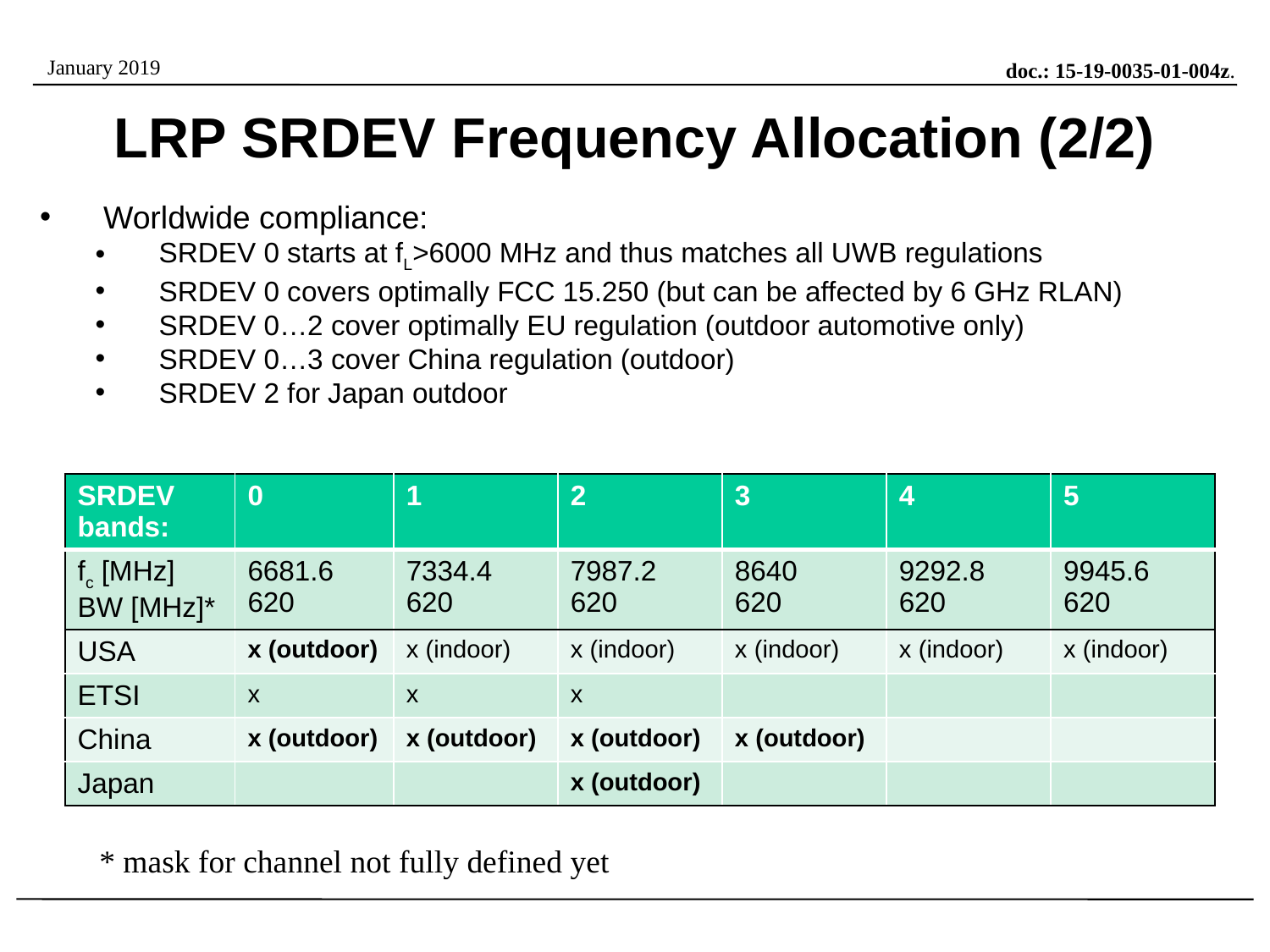

# LRP SRDEV Frequency Allocation (2/2)
Worldwide compliance:
SRDEV 0 starts at fL>6000 MHz and thus matches all UWB regulations
SRDEV 0 covers optimally FCC 15.250 (but can be affected by 6 GHz RLAN)
SRDEV 0…2 cover optimally EU regulation (outdoor automotive only)
SRDEV 0…3 cover China regulation (outdoor)
SRDEV 2 for Japan outdoor

| SRDEV bands: | 0 | 1 | 2 | 3 | 4 | 5 |
| --- | --- | --- | --- | --- | --- | --- |
| fc [MHz] BW [MHz]\* | 6681.6 620 | 7334.4 620 | 7987.2 620 | 8640 620 | 9292.8 620 | 9945.6 620 |
| USA | x (outdoor) | x (indoor) | x (indoor) | x (indoor) | x (indoor) | x (indoor) |
| ETSI | x | x | x |  |  |  |
| China | x (outdoor) | x (outdoor) | x (outdoor) | x (outdoor) |  |  |
| Japan |  |  | x (outdoor) |  |  |  |
* mask for channel not fully defined yet